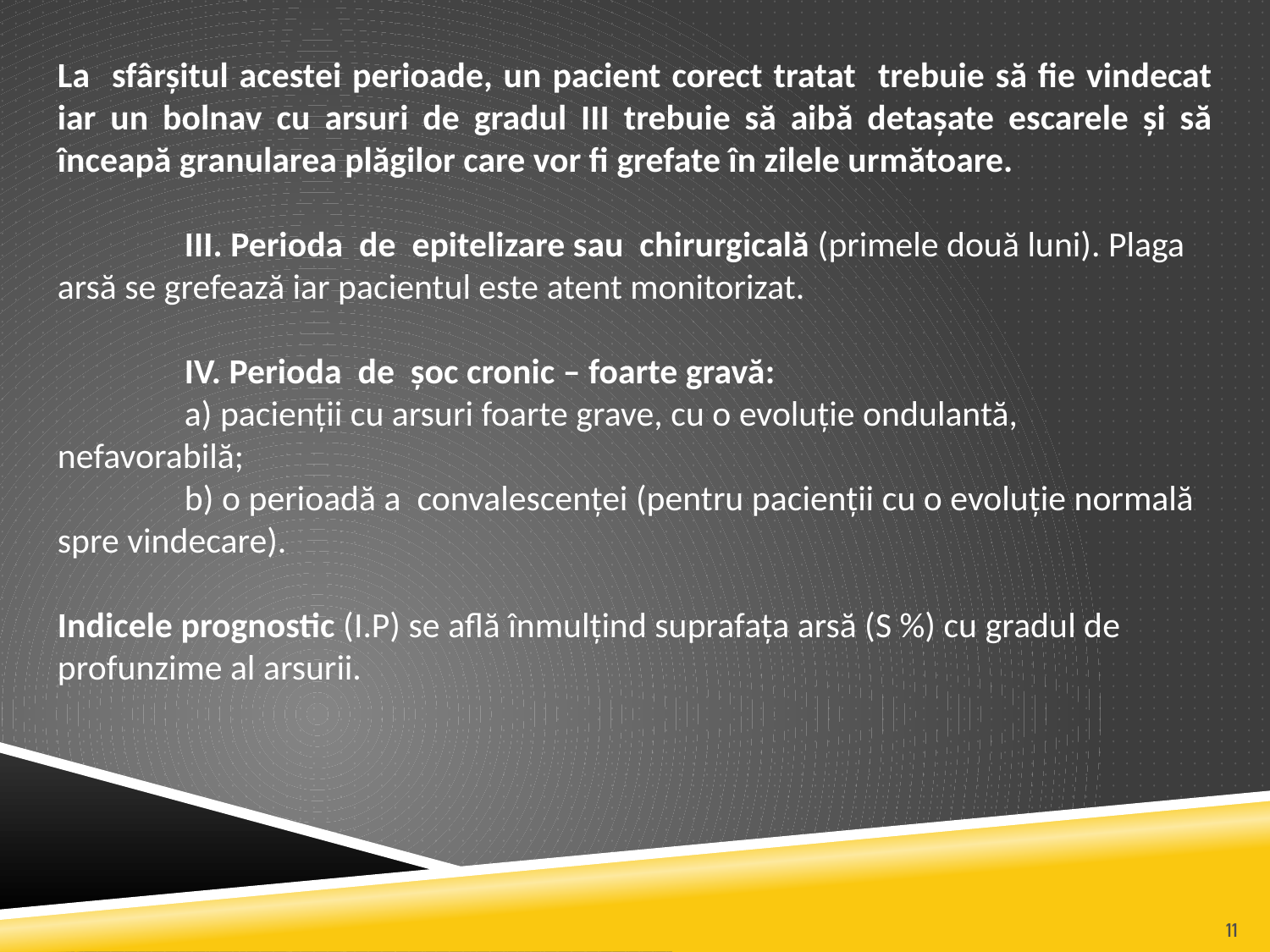

La  sfârşitul acestei perioade, un pacient corect tratat  trebuie să fie vindecat iar un bolnav cu arsuri de gradul III trebuie să aibă detaşate escarele şi să înceapă granularea plăgilor care vor fi grefate în zilele următoare.

 	III. Perioda  de  epitelizare sau  chirurgicală (primele două luni). Plaga arsă se grefează iar pacientul este atent monitorizat.

	IV. Perioda  de  şoc cronic – foarte gravă:
	a) pacienţii cu arsuri foarte grave, cu o evoluţie ondulantă, nefavorabilă;
	b) o perioadă a  convalescenţei (pentru pacienţii cu o evoluţie normală spre vindecare).

Indicele prognostic (I.P) se află înmulţind suprafaţa arsă (S %) cu gradul de profunzime al arsurii.

11